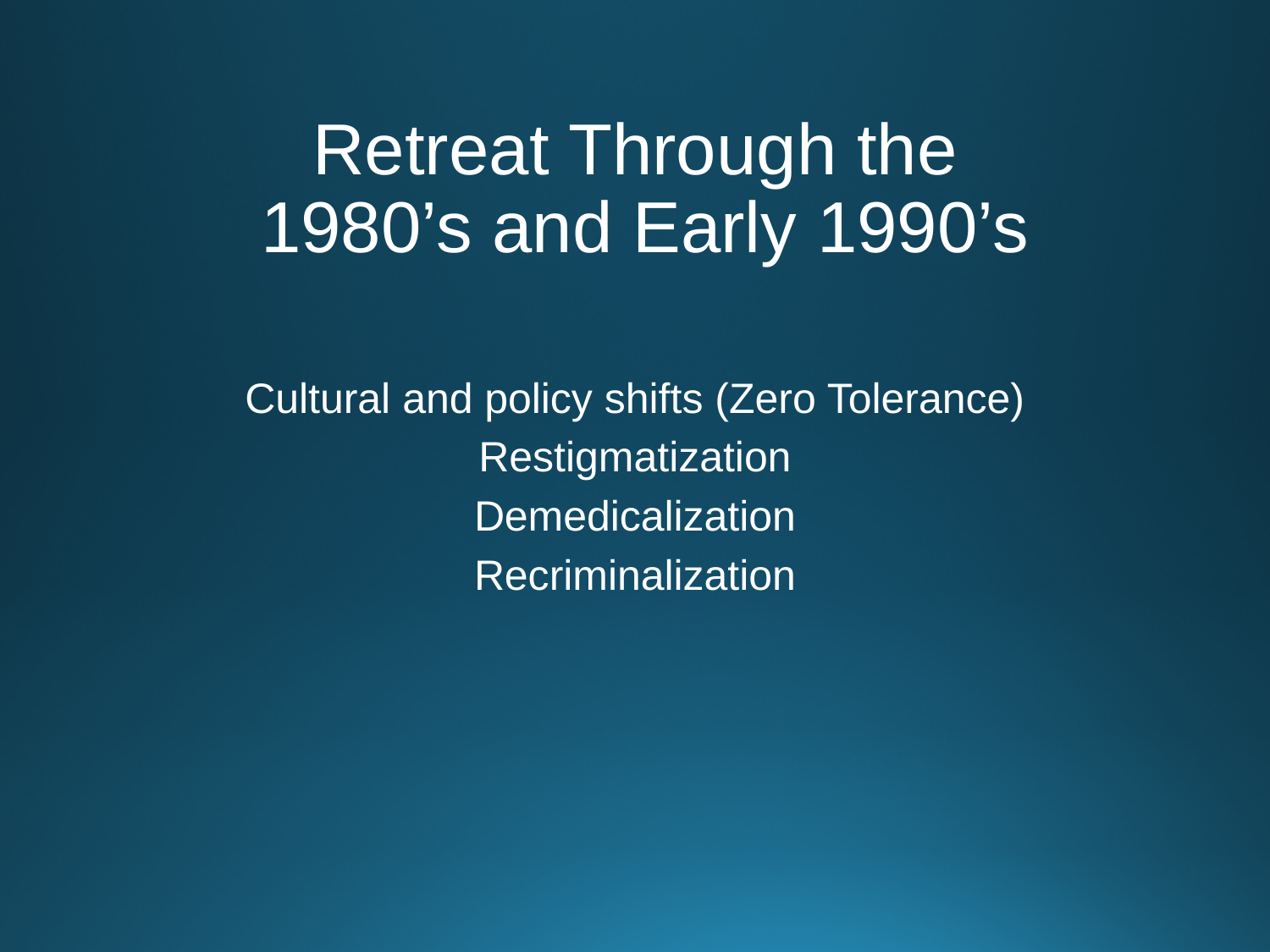

# Retreat Through the 1980’s and Early 1990’s
Cultural and policy shifts (Zero Tolerance)
Restigmatization
Demedicalization
Recriminalization